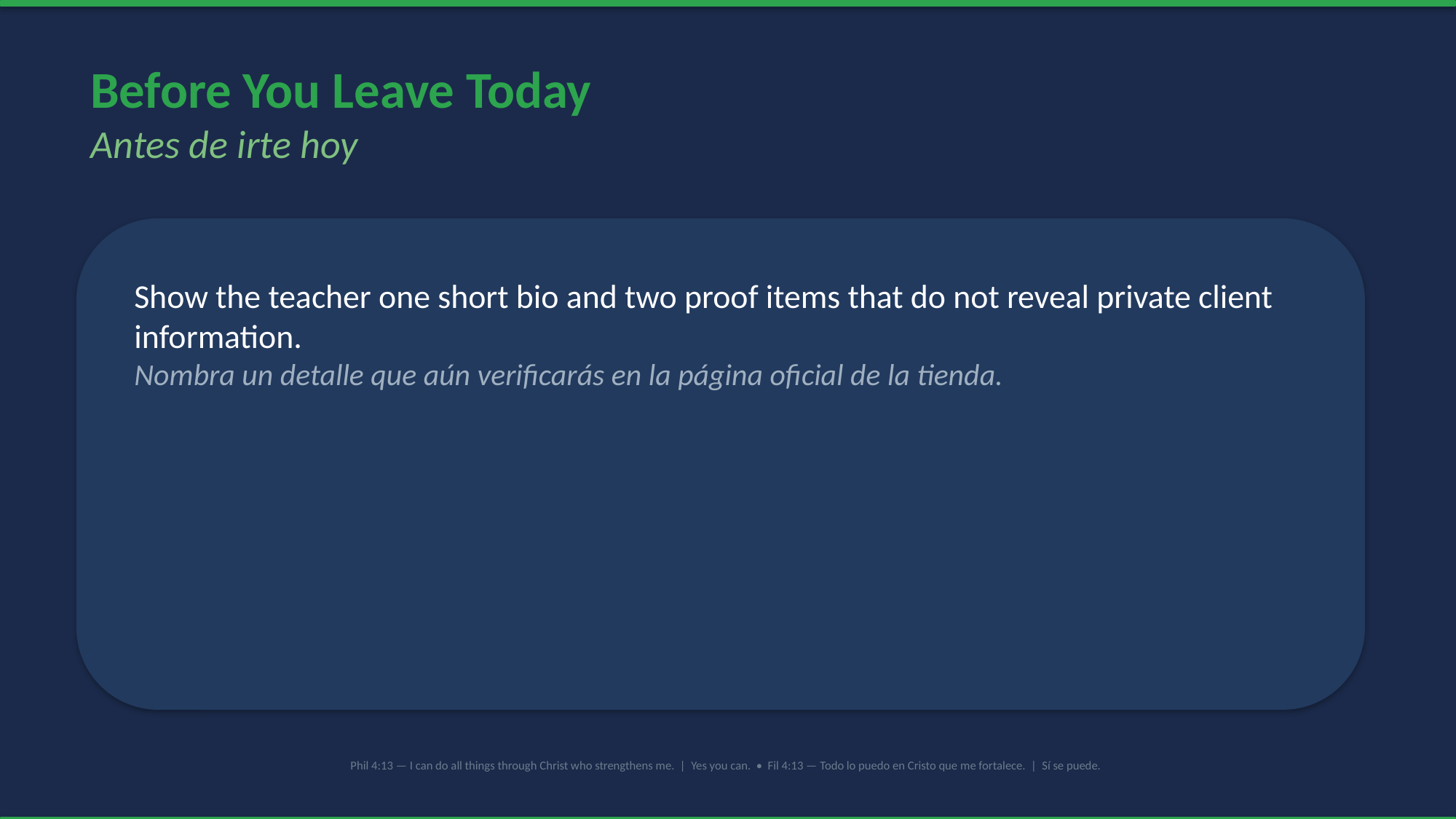

Before You Leave Today
Antes de irte hoy

Show the teacher one short bio and two proof items that do not reveal private client information.
Nombra un detalle que aún verificarás en la página oficial de la tienda.
Phil 4:13 — I can do all things through Christ who strengthens me.  |  Yes you can.  •  Fil 4:13 — Todo lo puedo en Cristo que me fortalece.  |  Sí se puede.